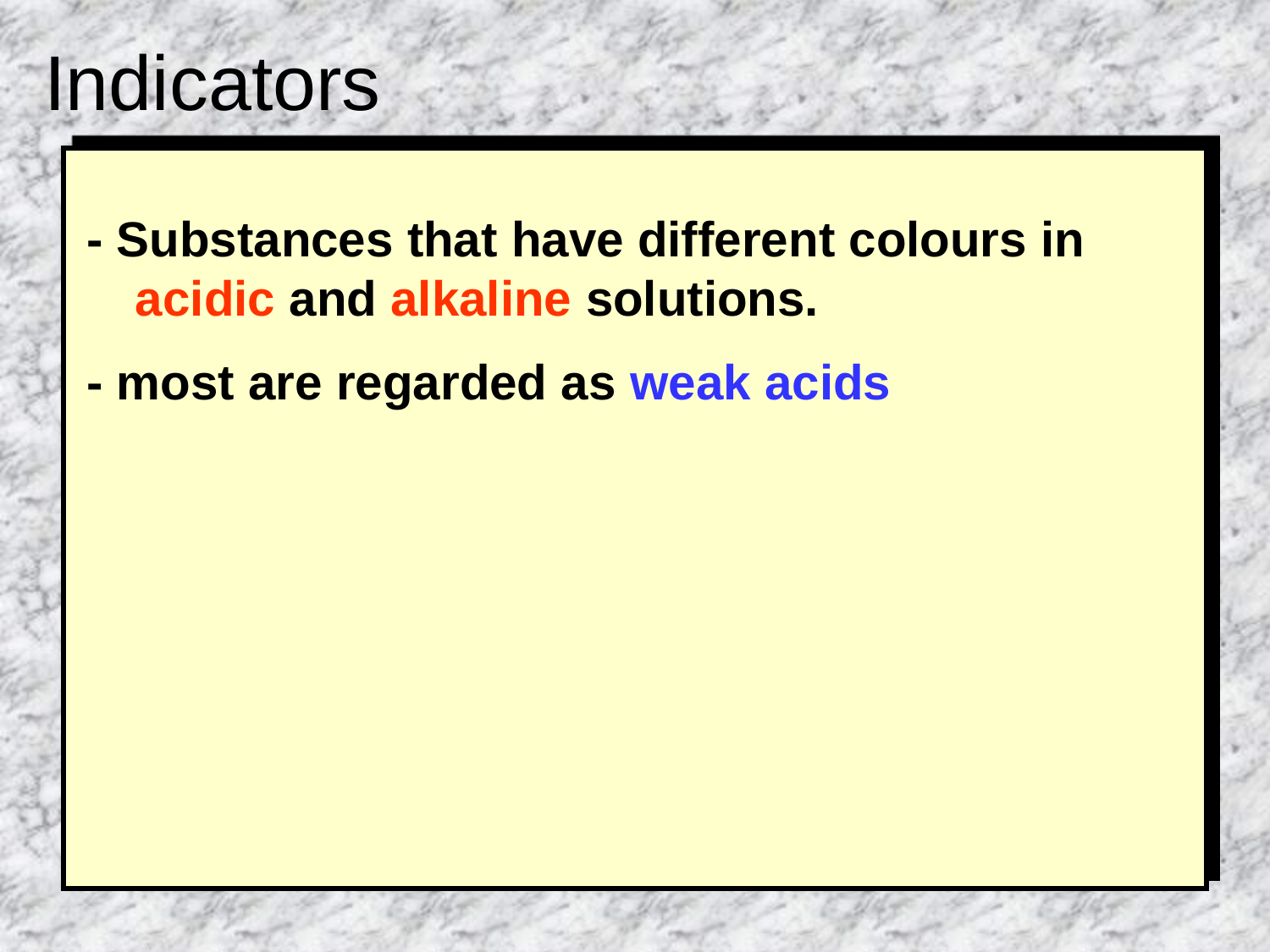

# Indicators

- Substances that have different colours in acidic and alkaline solutions.
- most are regarded as weak acids